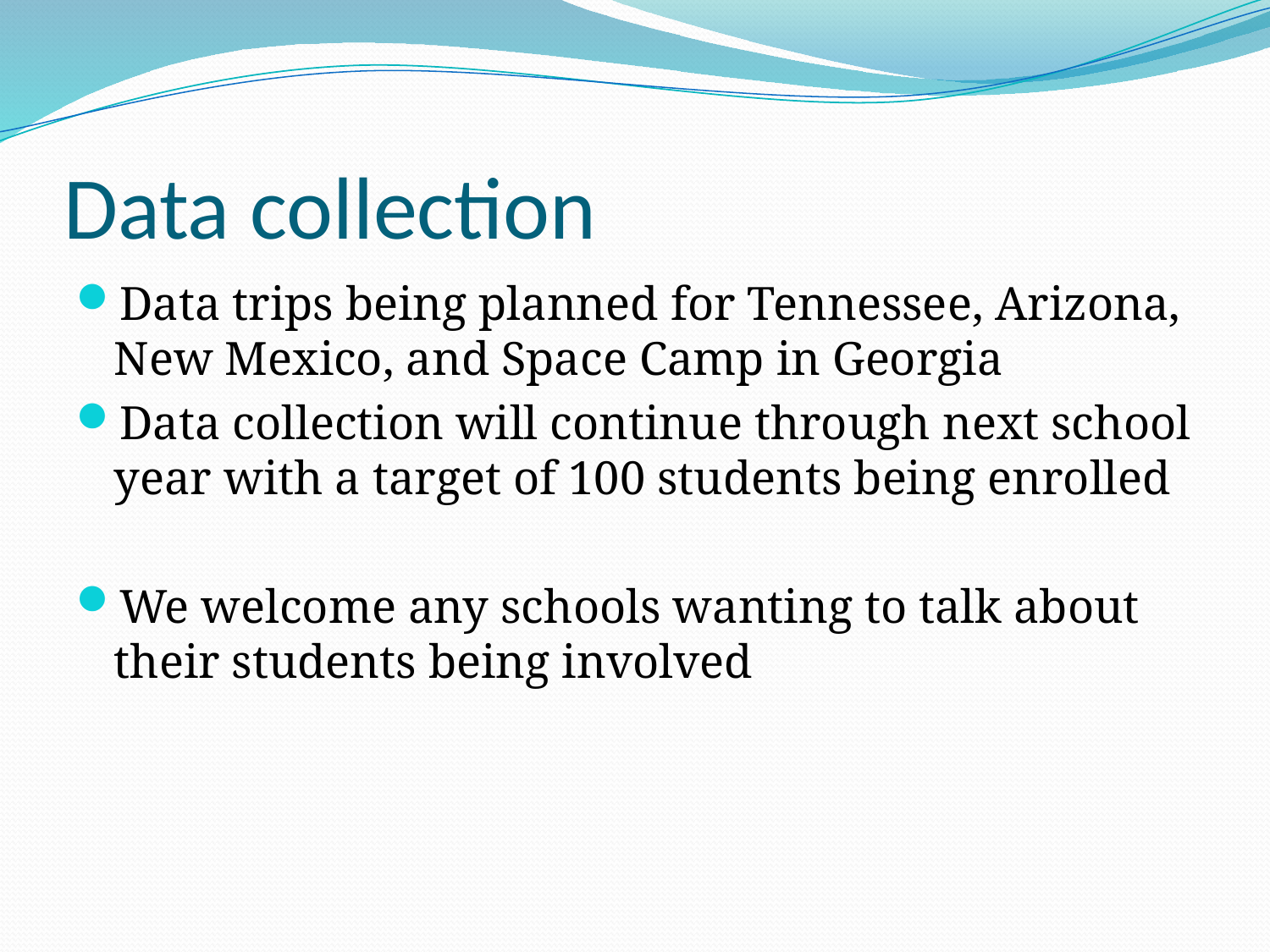

# Data collection
Data trips being planned for Tennessee, Arizona, New Mexico, and Space Camp in Georgia
Data collection will continue through next school year with a target of 100 students being enrolled

We welcome any schools wanting to talk about their students being involved